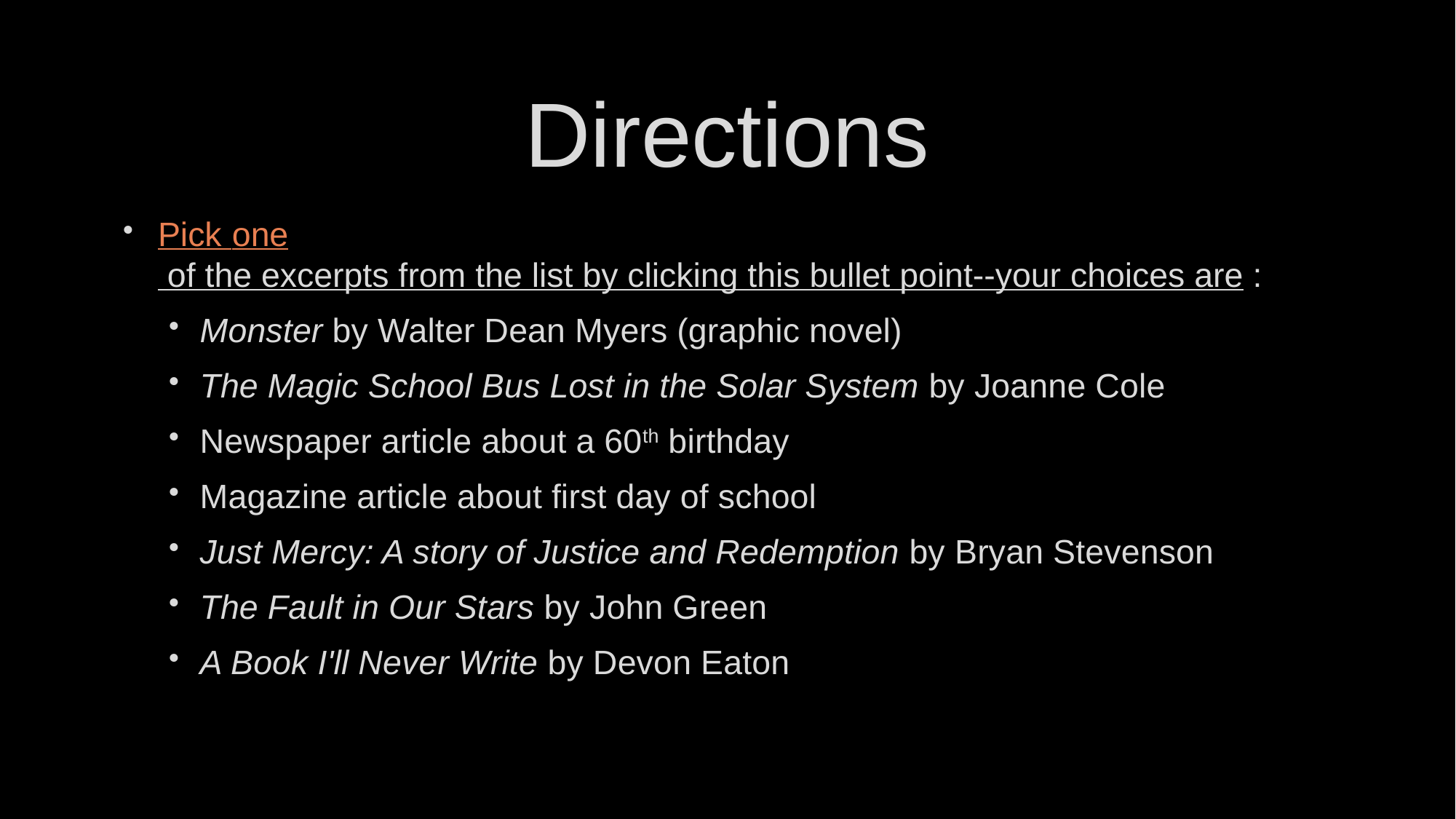

# Directions
Pick one of the excerpts from the list by clicking this bullet point--your choices are:
Monster by Walter Dean Myers (graphic novel)
The Magic School Bus Lost in the Solar System by Joanne Cole
Newspaper article about a 60th birthday
Magazine article about first day of school
Just Mercy: A story of Justice and Redemption by Bryan Stevenson
The Fault in Our Stars by John Green
A Book I'll Never Write by Devon Eaton